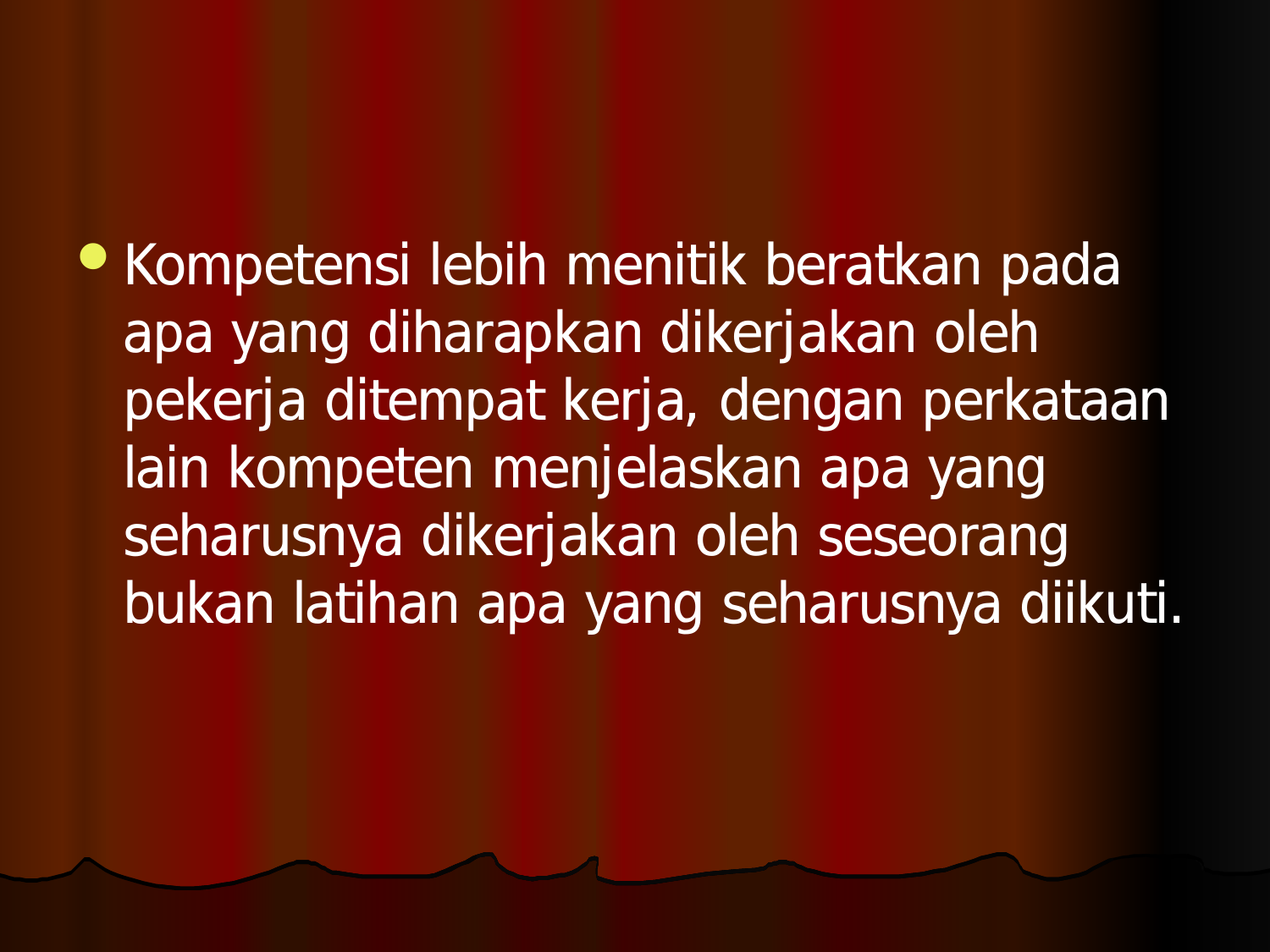

#
Kompetensi lebih menitik beratkan pada apa yang diharapkan dikerjakan oleh pekerja ditempat kerja, dengan perkataan lain kompeten menjelaskan apa yang seharusnya dikerjakan oleh seseorang bukan latihan apa yang seharusnya diikuti.